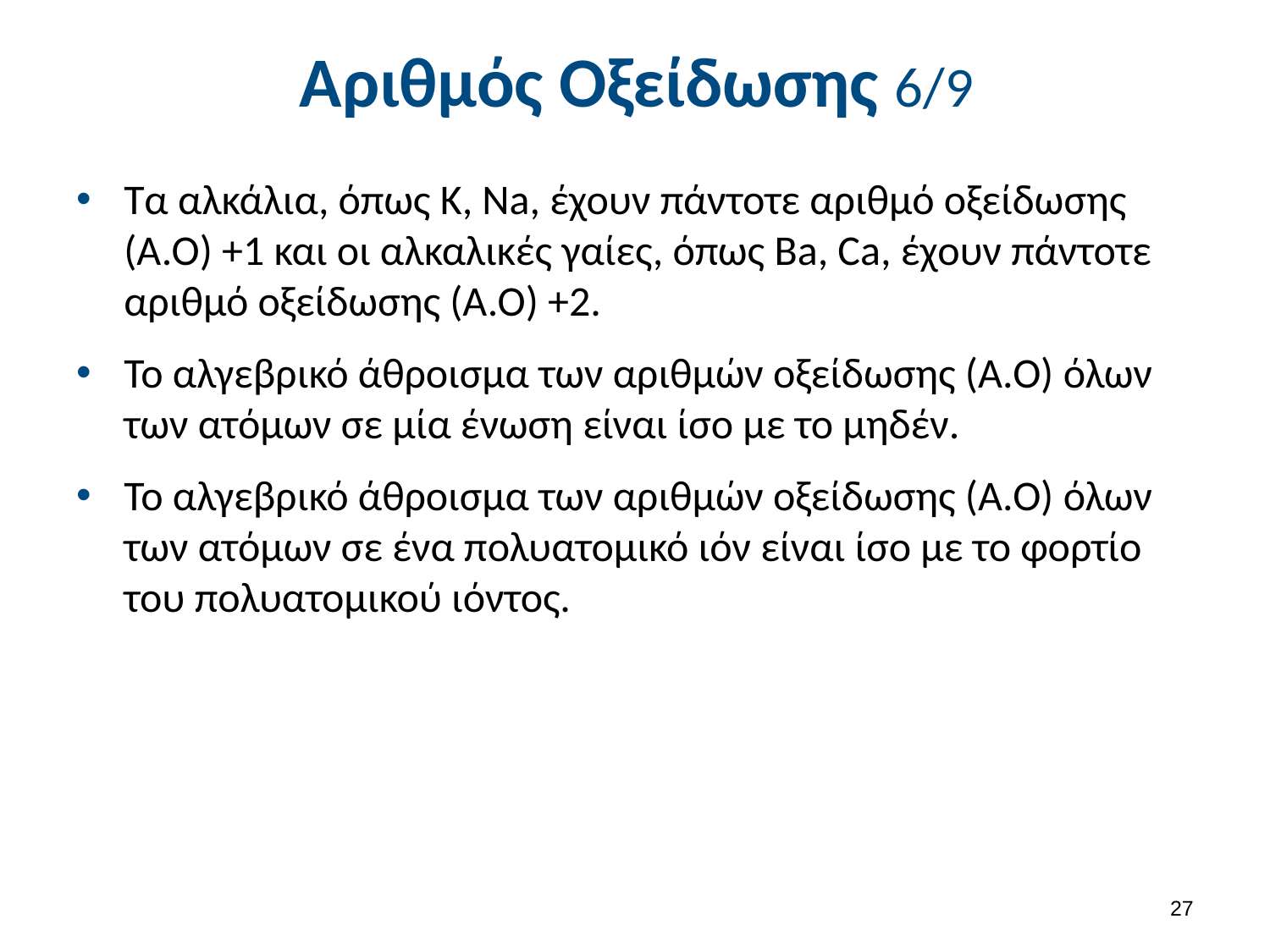

# Αριθμός Οξείδωσης 6/9
Τα αλκάλια, όπως Κ, Na, έχουν πάντοτε αριθμό οξείδωσης (Α.Ο) +1 και οι αλκαλικές γαίες, όπως Ba, Ca, έχουν πάντοτε αριθμό οξείδωσης (Α.Ο) +2.
Το αλγεβρικό άθροισμα των αριθμών οξείδωσης (Α.Ο) όλων των ατόμων σε μία ένωση είναι ίσο με το μηδέν.
Το αλγεβρικό άθροισμα των αριθμών οξείδωσης (Α.Ο) όλων των ατόμων σε ένα πολυατομικό ιόν είναι ίσο με το φορτίο του πολυατομικού ιόντος.

27